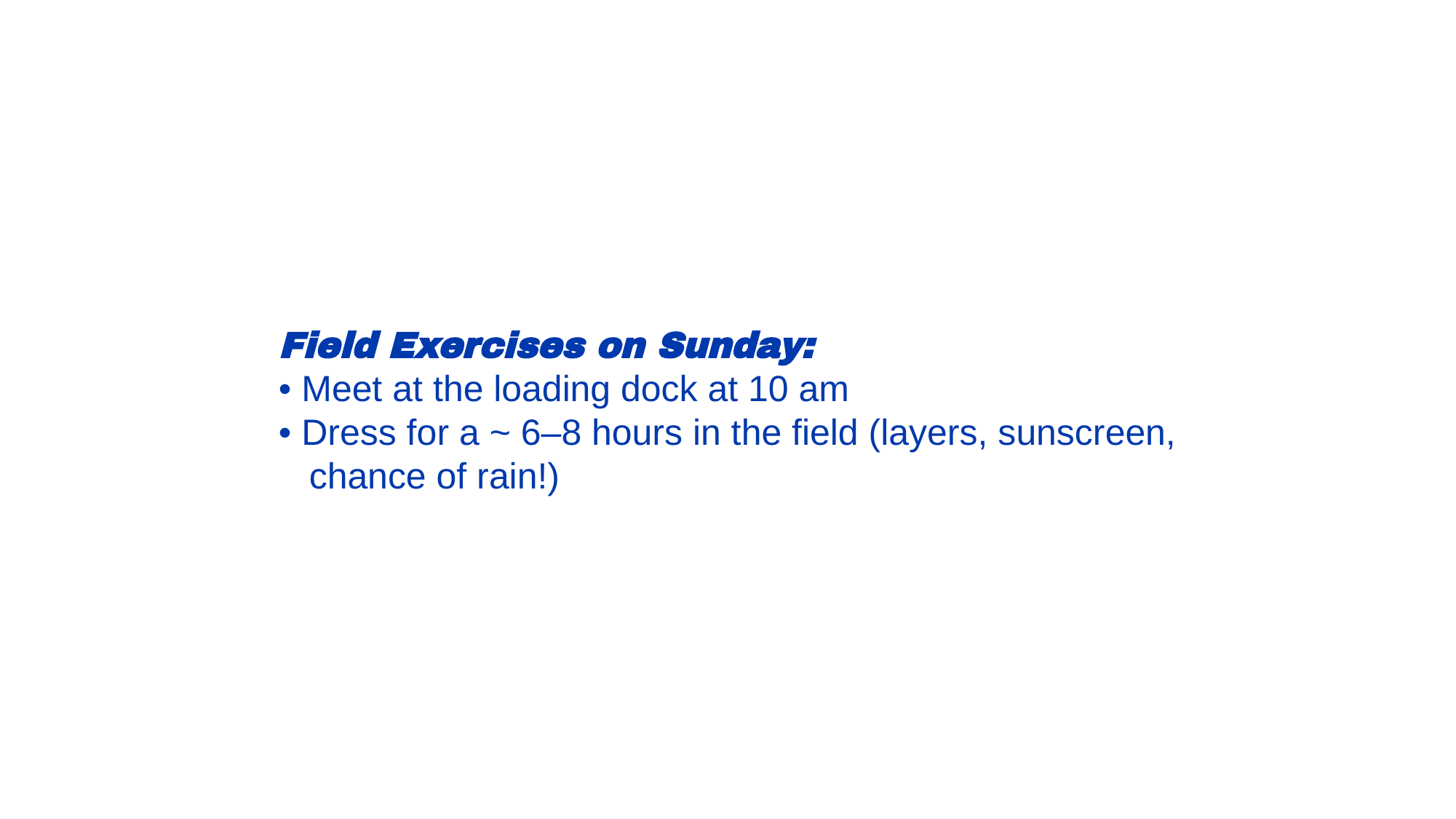

Field Exercises on Sunday:
• Meet at the loading dock at 10 am
• Dress for a ~ 6–8 hours in the field (layers, sunscreen,
   chance of rain!)